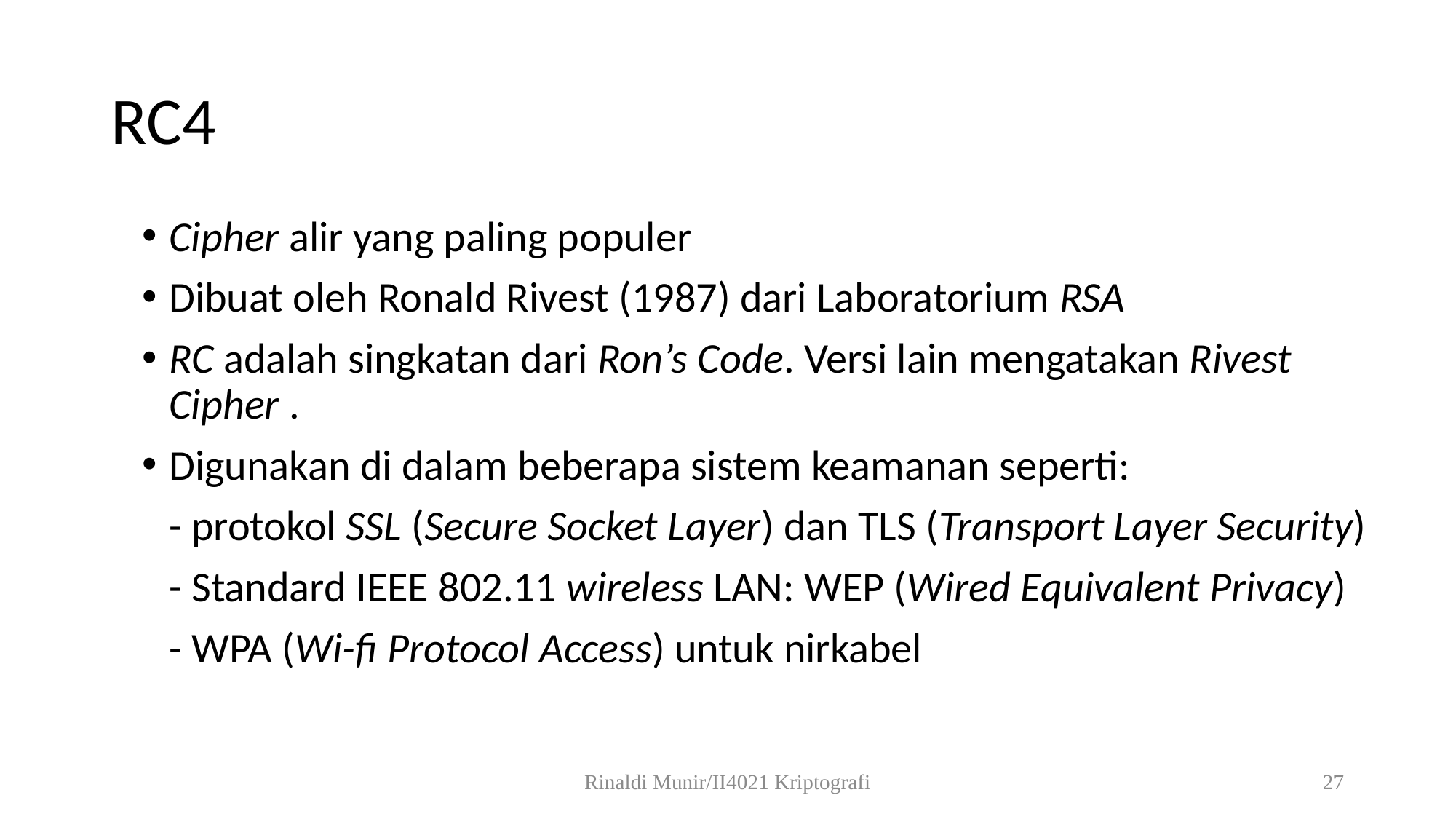

# RC4
Cipher alir yang paling populer
Dibuat oleh Ronald Rivest (1987) dari Laboratorium RSA
RC adalah singkatan dari Ron’s Code. Versi lain mengatakan Rivest Cipher .
Digunakan di dalam beberapa sistem keamanan seperti:
	- protokol SSL (Secure Socket Layer) dan TLS (Transport Layer Security)
	- Standard IEEE 802.11 wireless LAN: WEP (Wired Equivalent Privacy)
	- WPA (Wi-fi Protocol Access) untuk nirkabel
Rinaldi Munir/II4021 Kriptografi
27